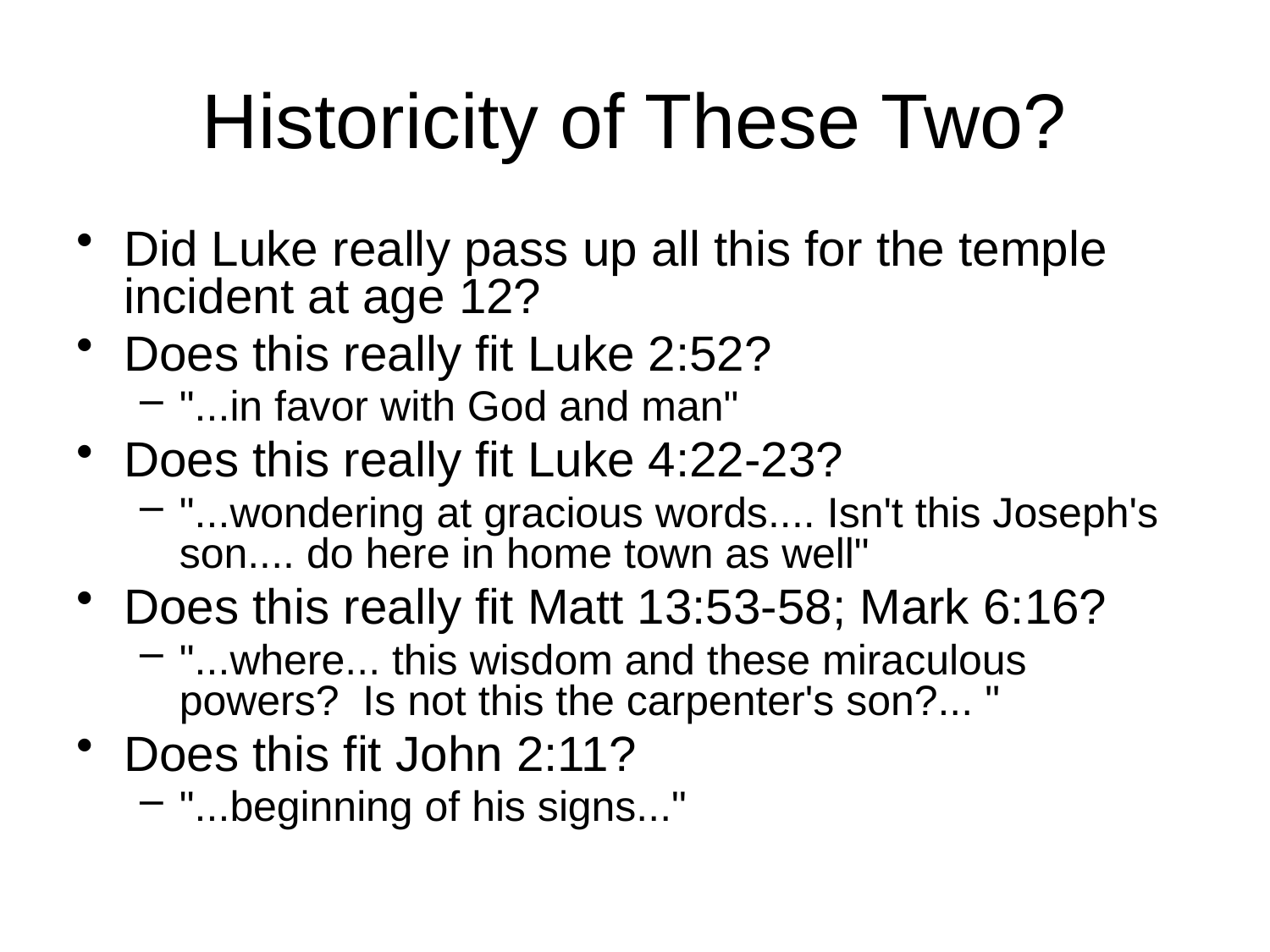

# Historicity of These Two?
Did Luke really pass up all this for the temple incident at age 12?
Does this really fit Luke 2:52?
"...in favor with God and man"
Does this really fit Luke 4:22-23?
"...wondering at gracious words.... Isn't this Joseph's son.... do here in home town as well"
Does this really fit Matt 13:53-58; Mark 6:16?
"...where... this wisdom and these miraculous powers?  Is not this the carpenter's son?... "
Does this fit John 2:11?
"...beginning of his signs..."